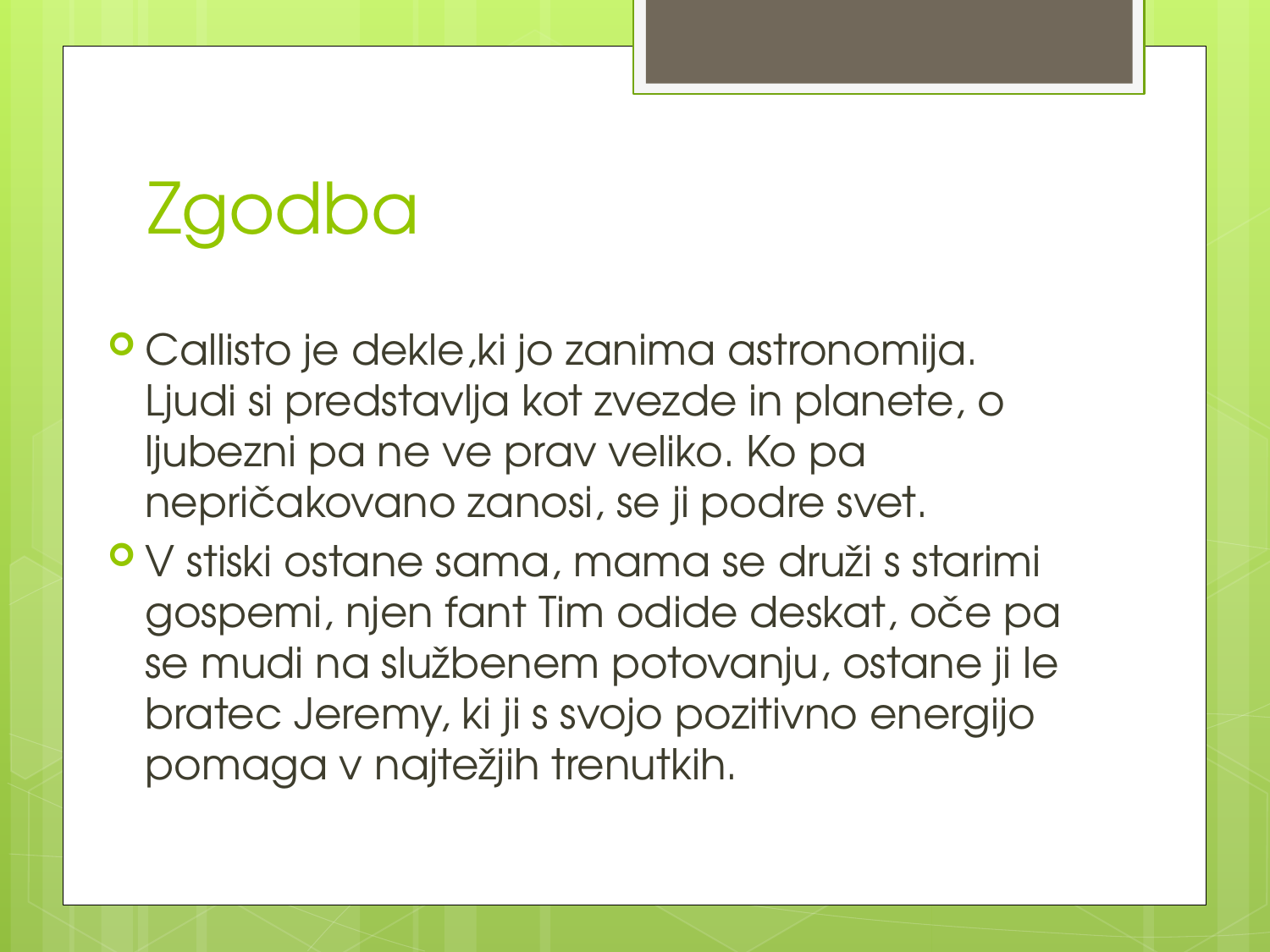

# Zgodba
Callisto je dekle,ki jo zanima astronomija. Ljudi si predstavlja kot zvezde in planete, o ljubezni pa ne ve prav veliko. Ko pa nepričakovano zanosi, se ji podre svet.
V stiski ostane sama, mama se druži s starimi gospemi, njen fant Tim odide deskat, oče pa se mudi na službenem potovanju, ostane ji le bratec Jeremy, ki ji s svojo pozitivno energijo pomaga v najtežjih trenutkih.